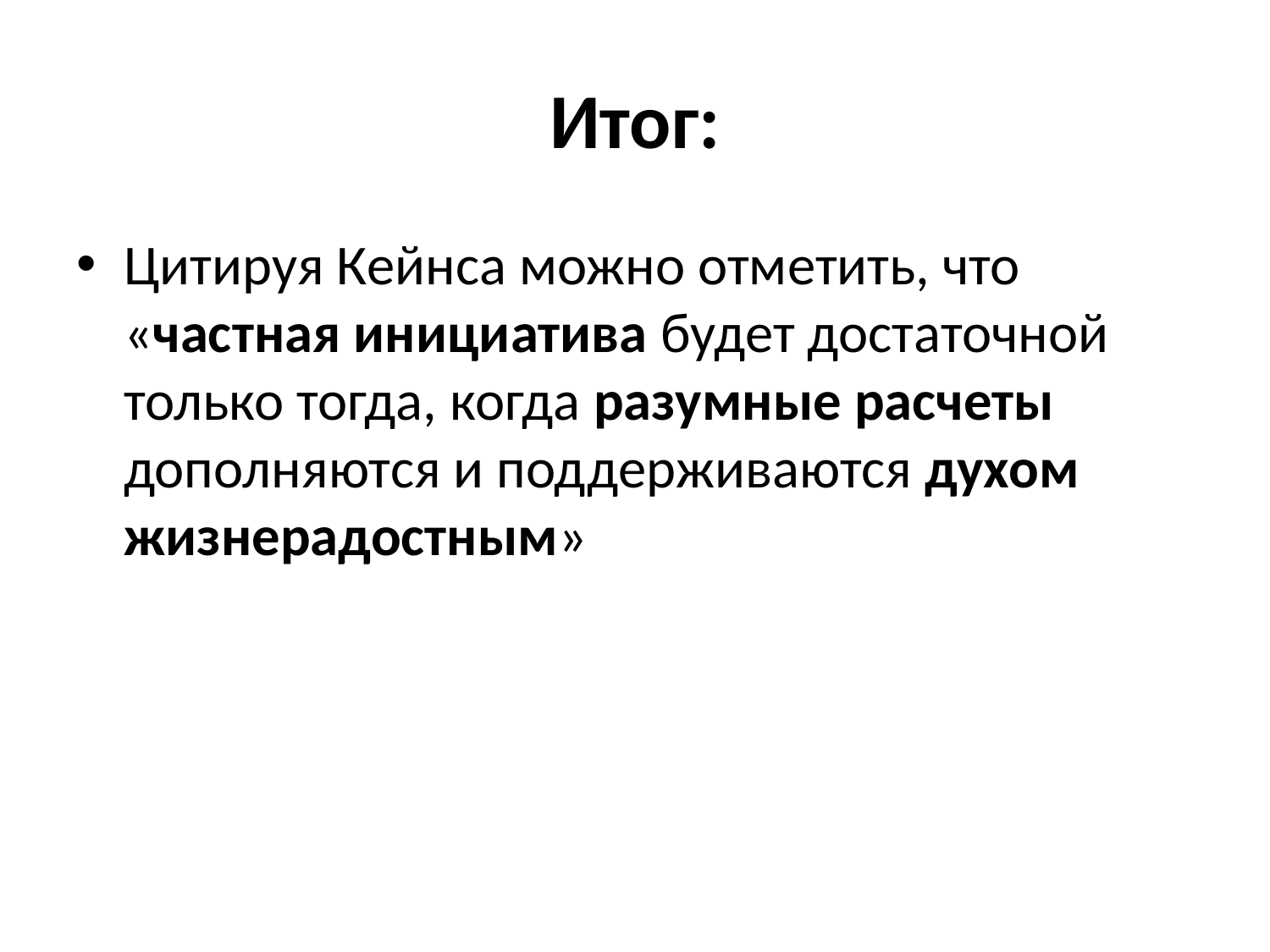

# Итог:
Цитируя Кейнса можно отметить, что «частная инициатива будет достаточной только тогда, когда разумные расчеты дополняются и поддерживаются духом жизнерадостным»